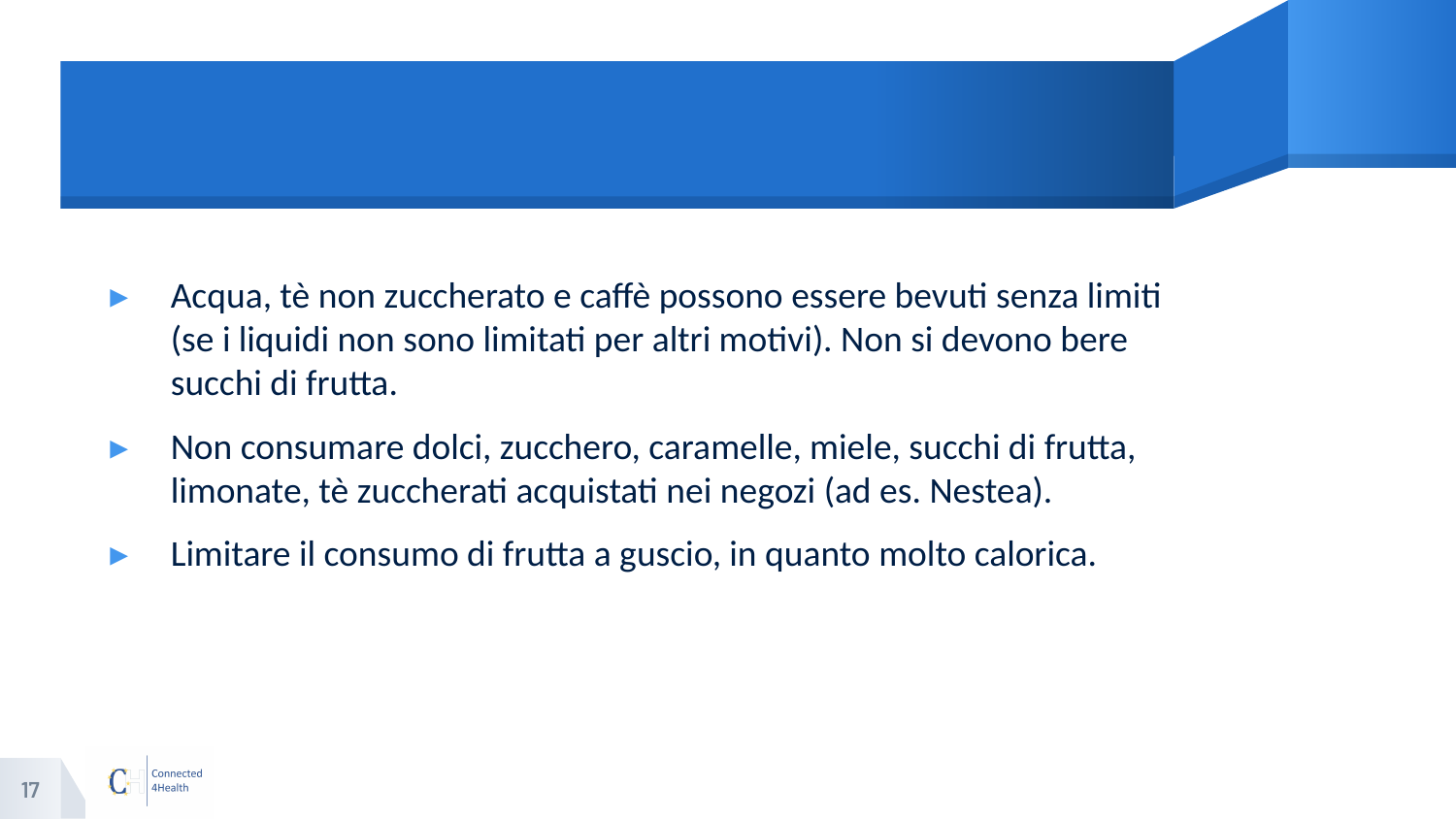

#
Acqua, tè non zuccherato e caffè possono essere bevuti senza limiti (se i liquidi non sono limitati per altri motivi). Non si devono bere succhi di frutta.
Non consumare dolci, zucchero, caramelle, miele, succhi di frutta, limonate, tè zuccherati acquistati nei negozi (ad es. Nestea).
Limitare il consumo di frutta a guscio, in quanto molto calorica.
17